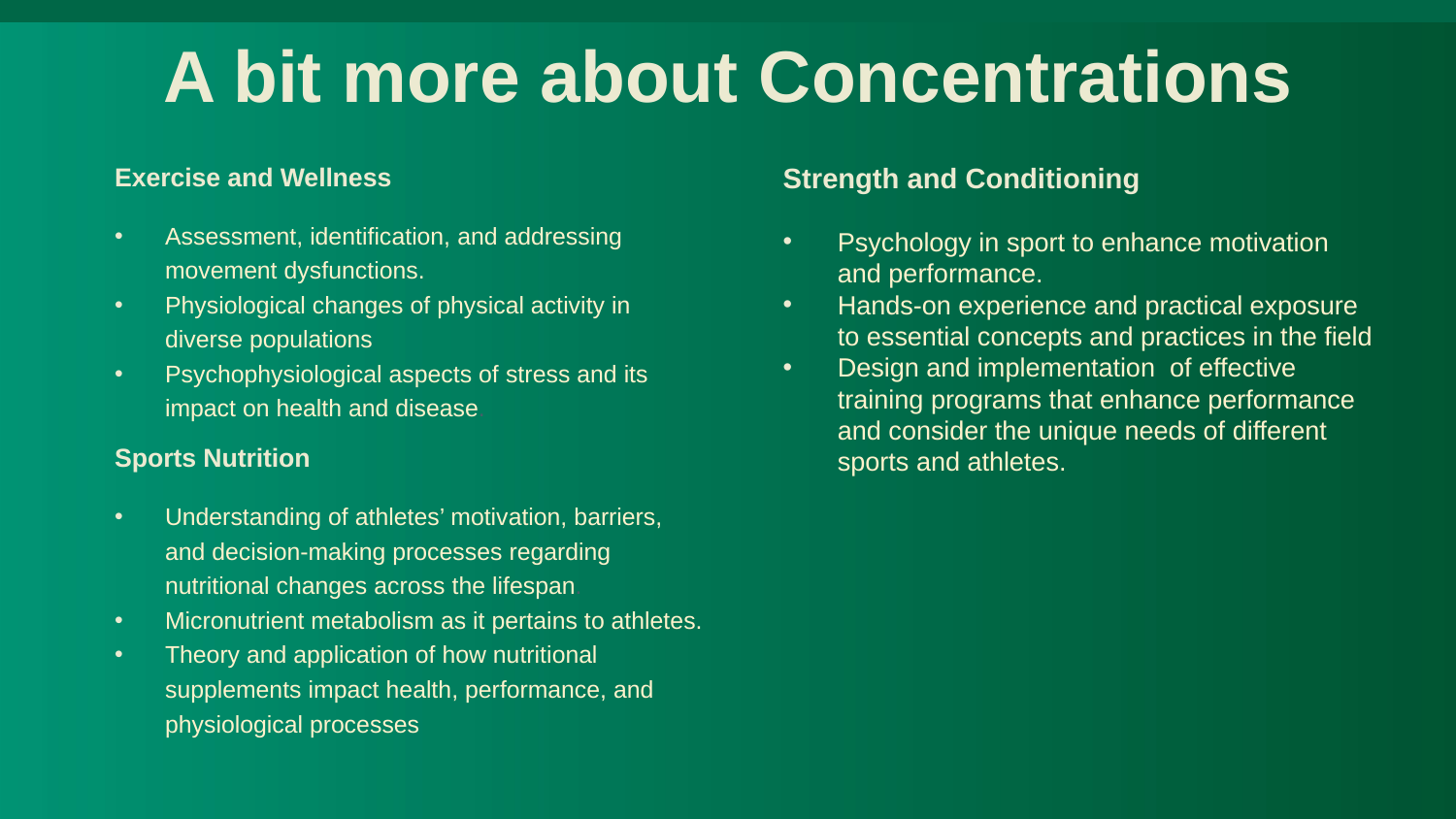

# A bit more about Concentrations
Exercise and Wellness

Assessment, identification, and addressing movement dysfunctions.
Physiological changes of physical activity in diverse populations
Psychophysiological aspects of stress and its impact on health and disease.

Sports Nutrition

Understanding of athletes’ motivation, barriers, and decision-making processes regarding nutritional changes across the lifespan.
Micronutrient metabolism as it pertains to athletes.
Theory and application of how nutritional supplements impact health, performance, and physiological processes
Strength and Conditioning

Psychology in sport to enhance motivation and performance.
Hands-on experience and practical exposure to essential concepts and practices in the field
Design and implementation  of effective training programs that enhance performance and consider the unique needs of different sports and athletes.